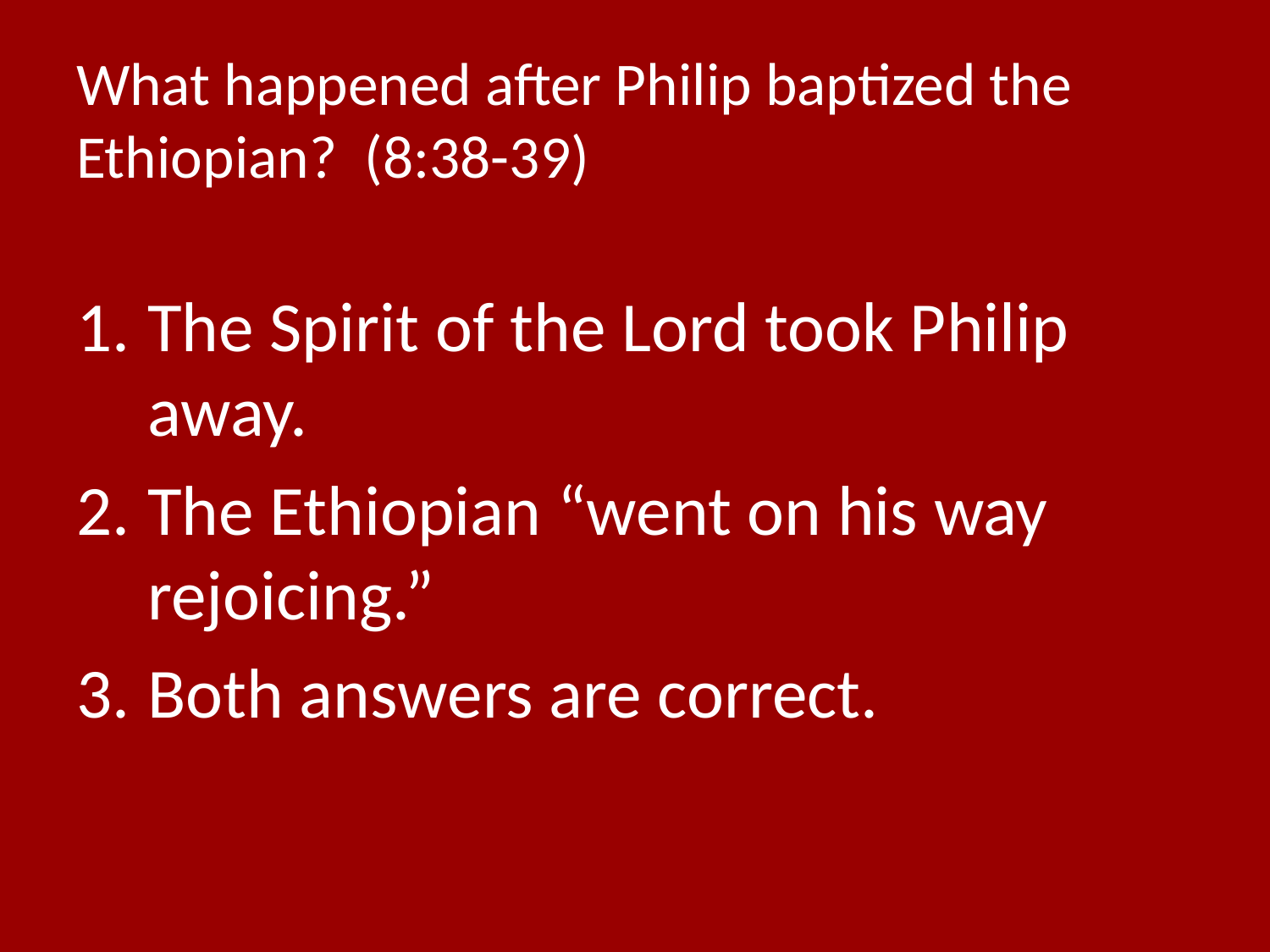

# What happened after Philip baptized the Ethiopian?  (8:38-39)
The Spirit of the Lord took Philip away.
The Ethiopian “went on his way rejoicing.”
Both answers are correct.